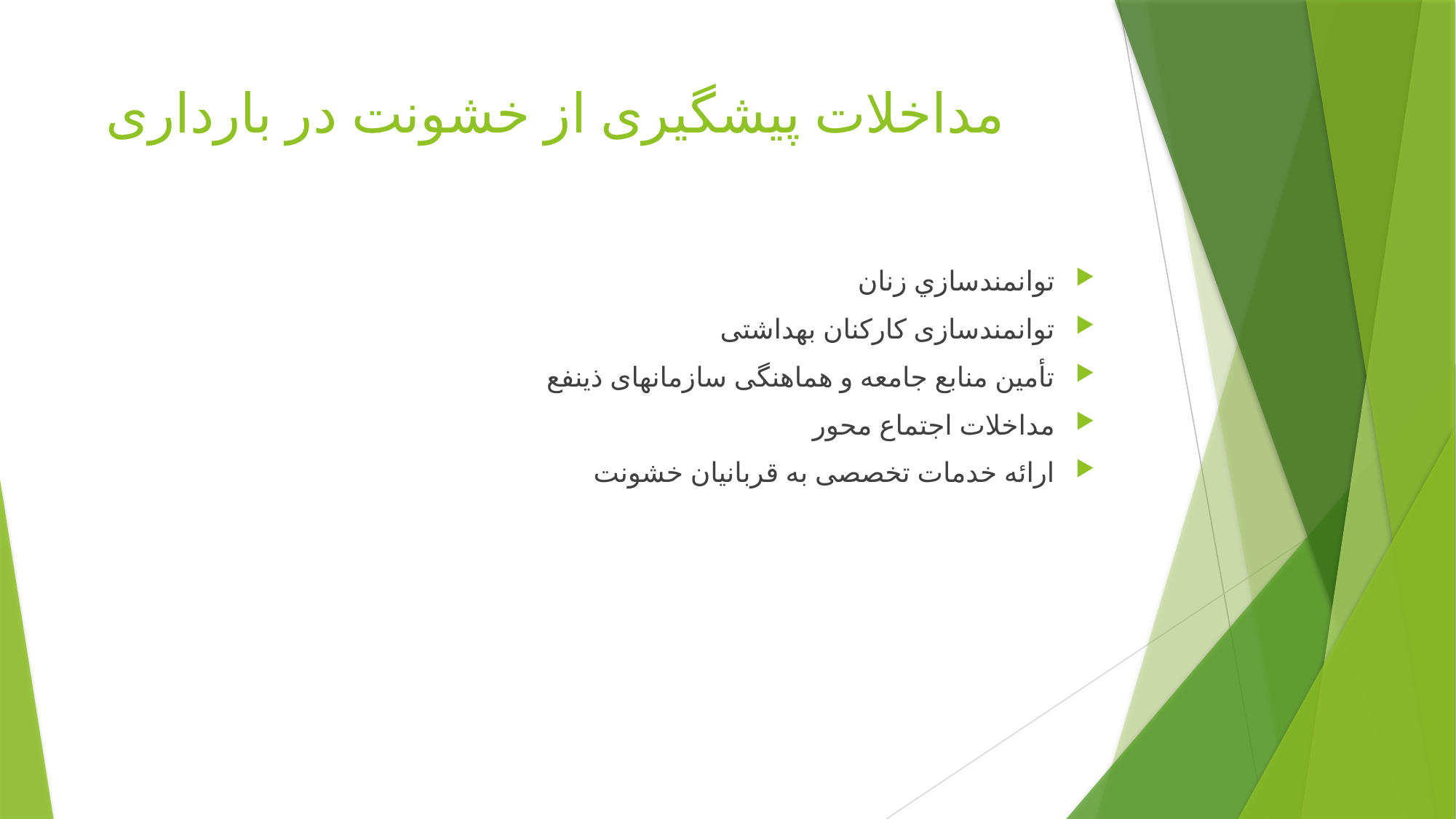

# مداخلات پیشگیری از خشونت در بارداری
توانمندسازي زنان
توانمندسازی کارکنان بهداشتی
تأمين منابع جامعه و هماهنگی سازمانهای ذینفع
مداخلات اجتماع محور
ارائه خدمات تخصصی به قربانیان خشونت